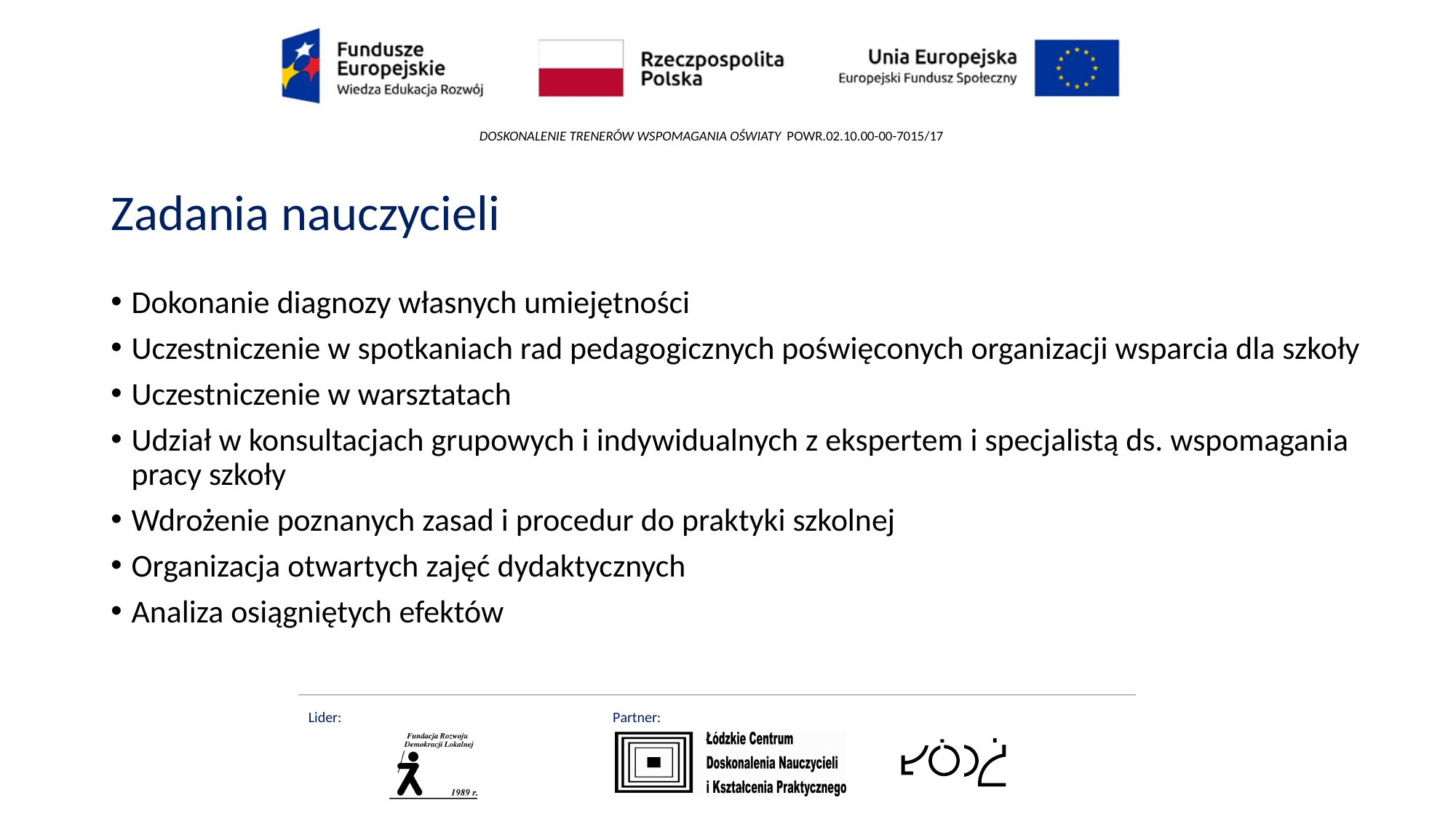

# Zadania nauczycieli
Dokonanie diagnozy własnych umiejętności
Uczestniczenie w spotkaniach rad pedagogicznych poświęconych organizacji wsparcia dla szkoły
Uczestniczenie w warsztatach
Udział w konsultacjach grupowych i indywidualnych z ekspertem i specjalistą ds. wspomagania pracy szkoły
Wdrożenie poznanych zasad i procedur do praktyki szkolnej
Organizacja otwartych zajęć dydaktycznych
Analiza osiągniętych efektów